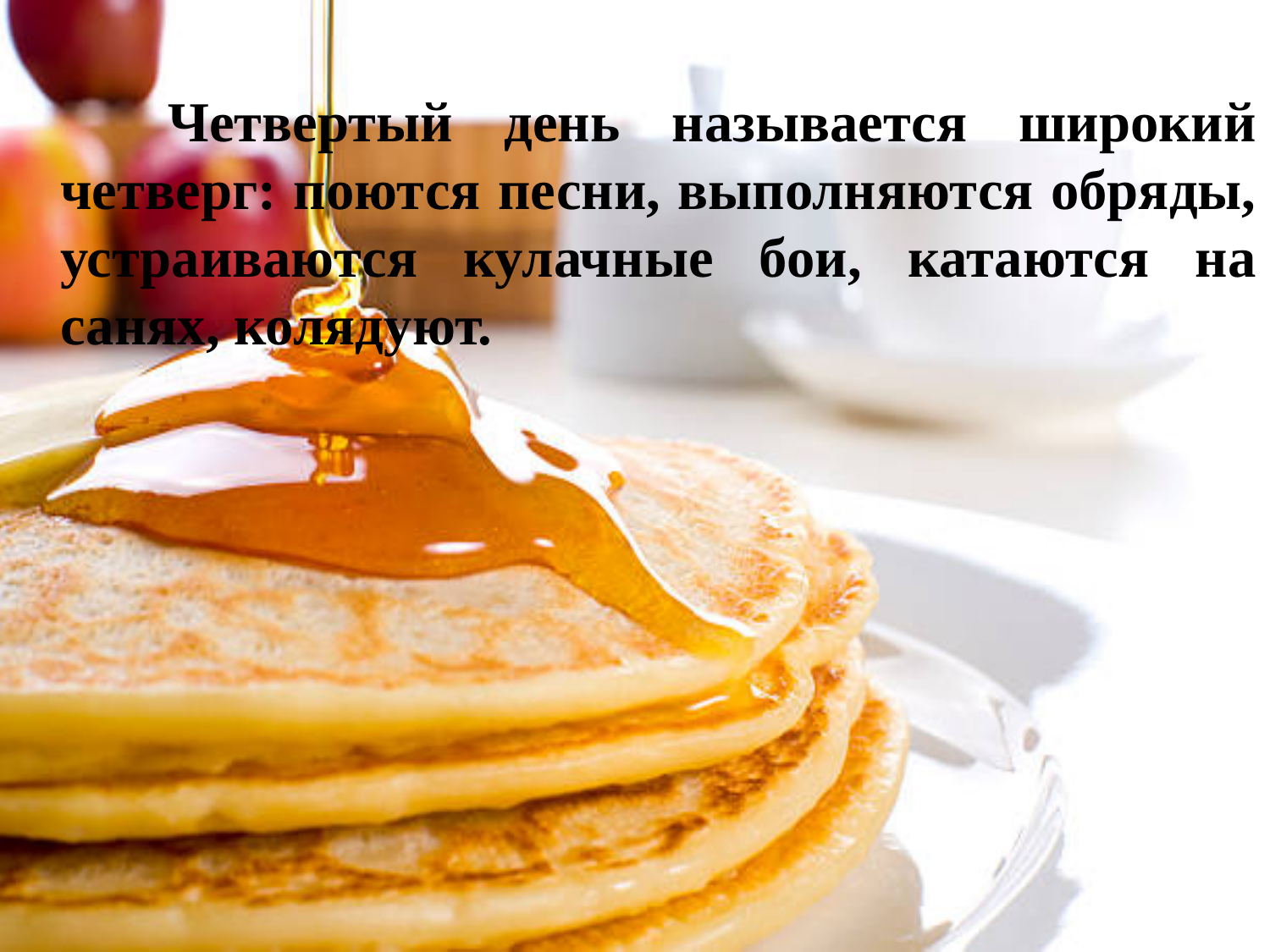

Четвертый день называется широкий четверг: поются песни, выполняются обряды, устраиваются кулачные бои, катаются на санях, колядуют.
#